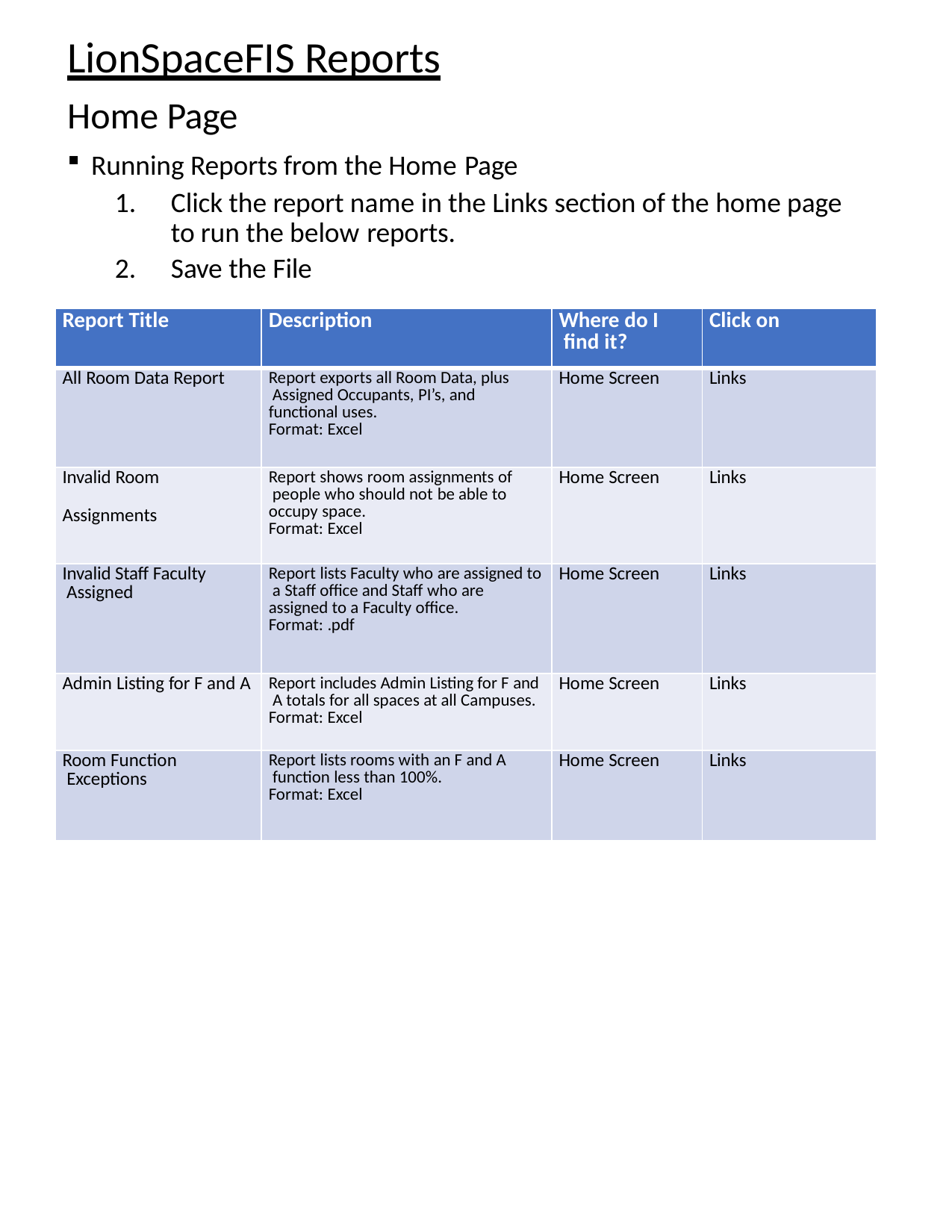

# LionSpaceFIS Reports
Home Page
Running Reports from the Home Page
Click the report name in the Links section of the home page  to run the below reports.
Save the File
| Report Title | Description | Where do I find it? | Click on |
| --- | --- | --- | --- |
| All Room Data Report | Report exports all Room Data, plus Assigned Occupants, PI’s, and functional uses. Format: Excel | Home Screen | Links |
| Invalid Room Assignments | Report shows room assignments of people who should not be able to occupy space. Format: Excel | Home Screen | Links |
| Invalid Staff Faculty Assigned | Report lists Faculty who are assigned to a Staff office and Staff who are assigned to a Faculty office. Format: .pdf | Home Screen | Links |
| Admin Listing for F and A | Report includes Admin Listing for F and A totals for all spaces at all Campuses. Format: Excel | Home Screen | Links |
| Room Function Exceptions | Report lists rooms with an F and A function less than 100%. Format: Excel | Home Screen | Links |